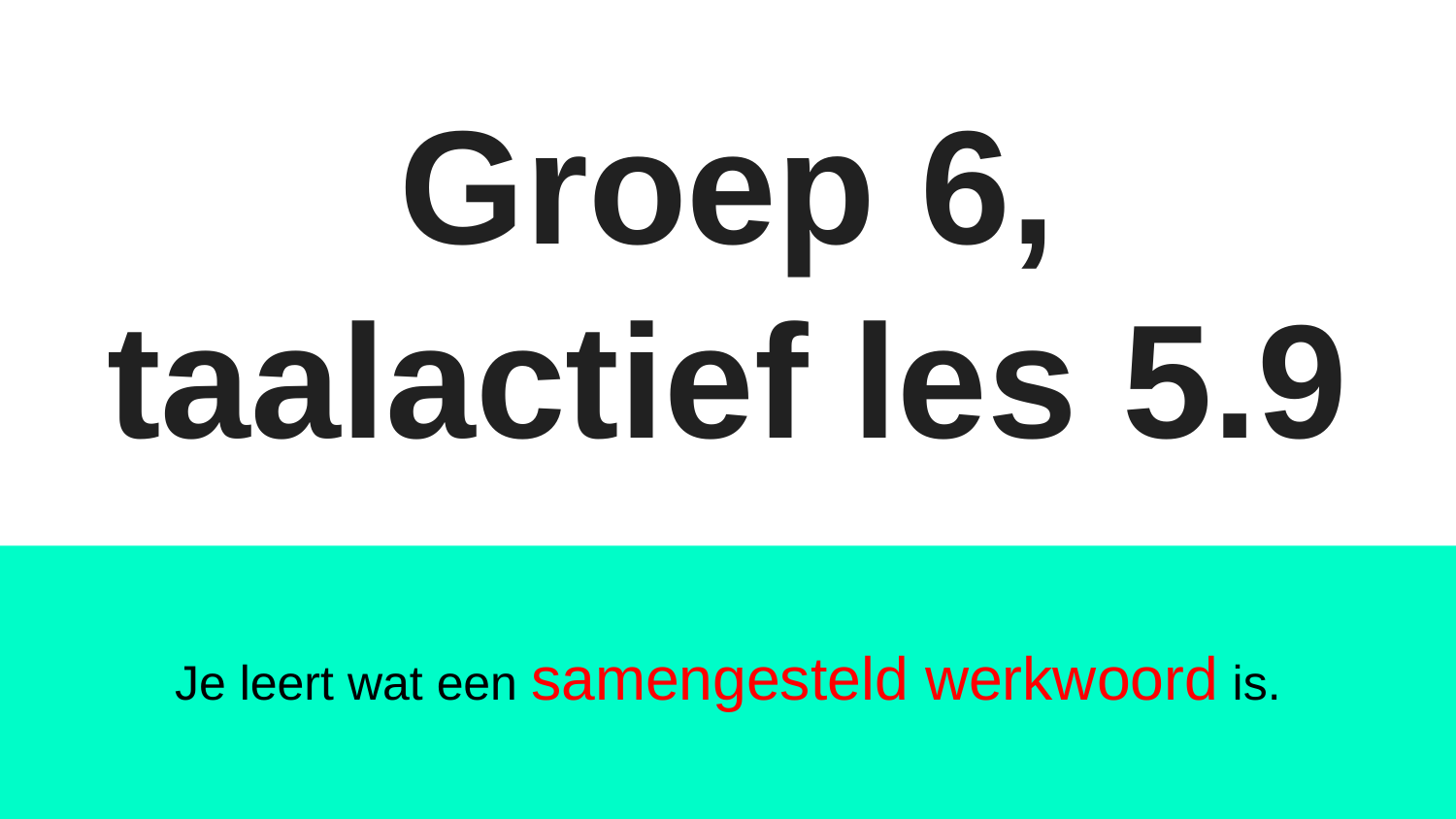

# Groep 6, taalactief les 5.9
Je leert wat een samengesteld werkwoord is.